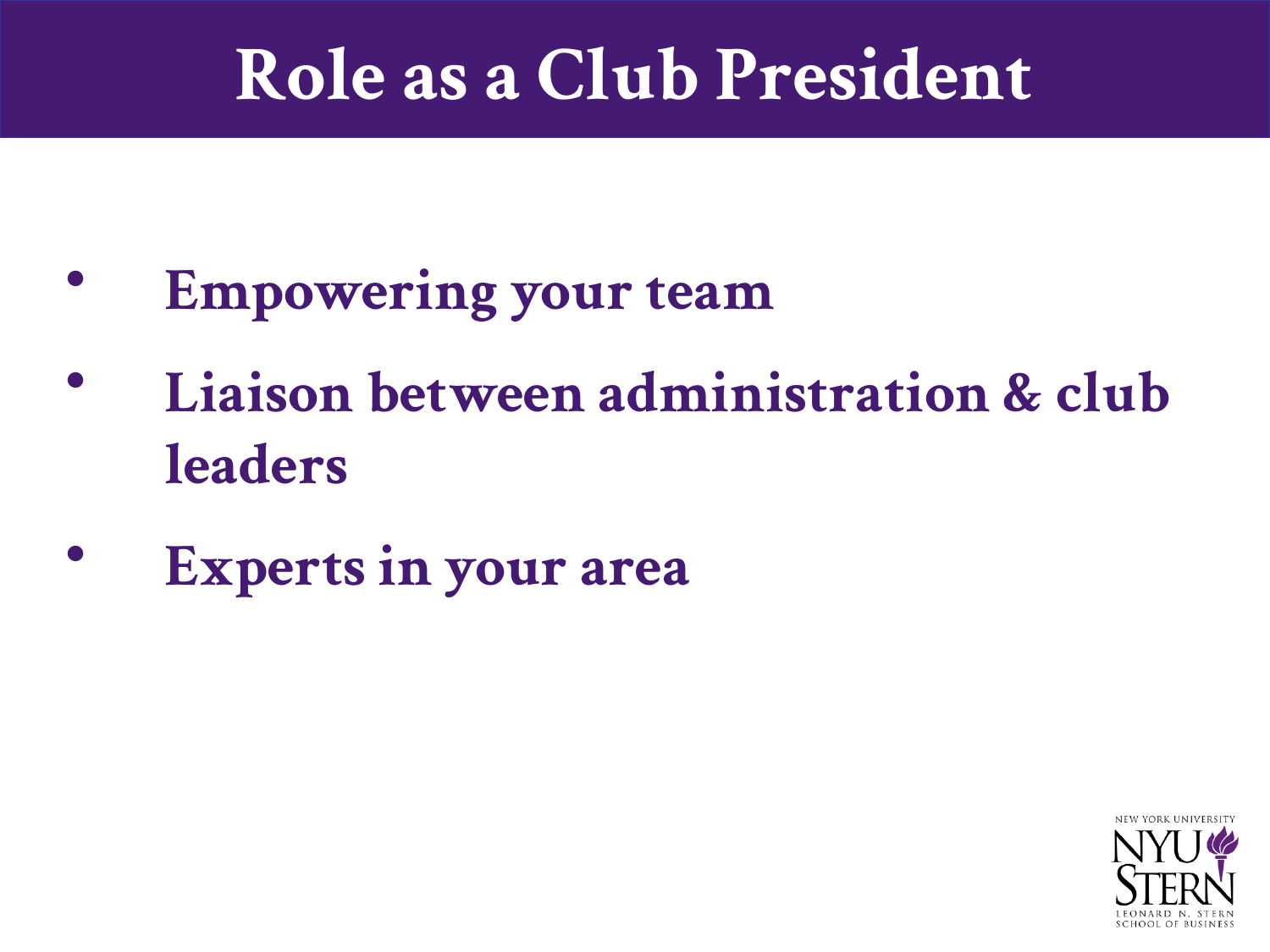

# Role as a Club President
Empowering your team
Liaison between administration & club leaders
Experts in your area